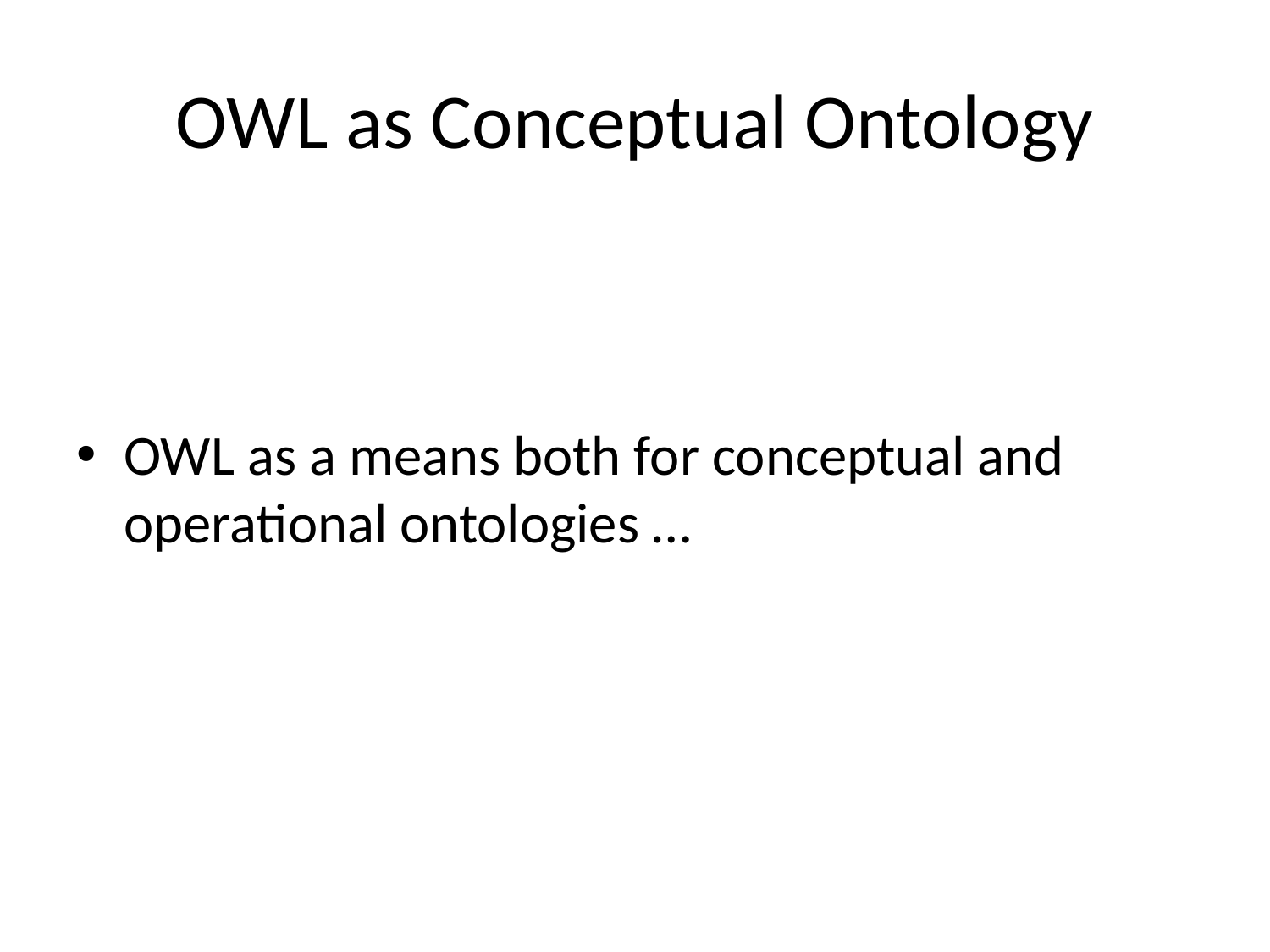

# OWL as Conceptual Ontology
OWL as a means both for conceptual and operational ontologies …